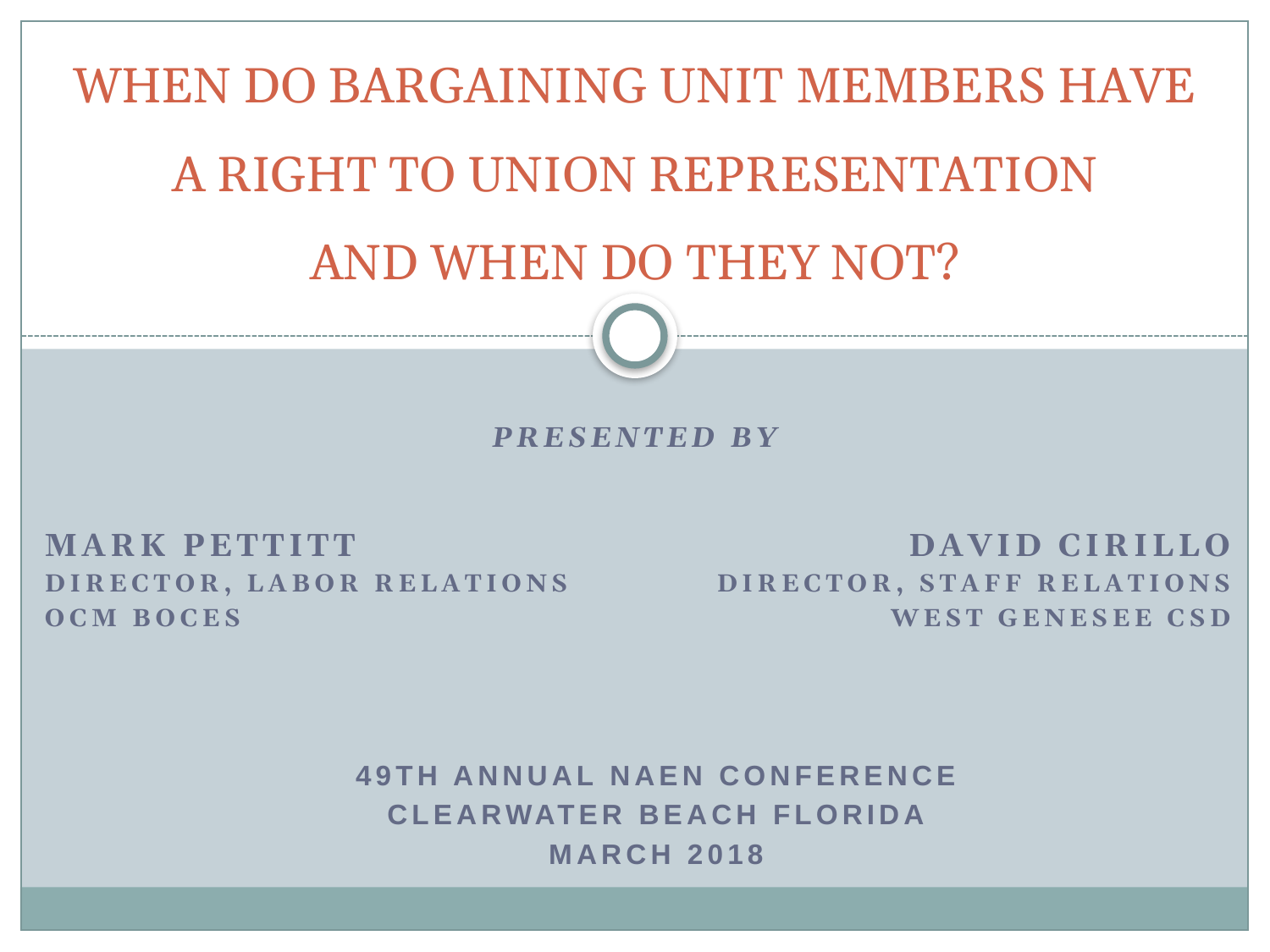

# WHEN DO BARGAINING UNIT MEMBERS HAVE A RIGHT TO UNION REPRESENTATION AND WHEN DO THEY NOT?
Presented by
Mark Pettitt
Director, Labor Relations
OCM BOCES
David Cirillo
Director, staff relations
West genesee CSD
49th annual naen conference
Clearwater beach florida
March 2018